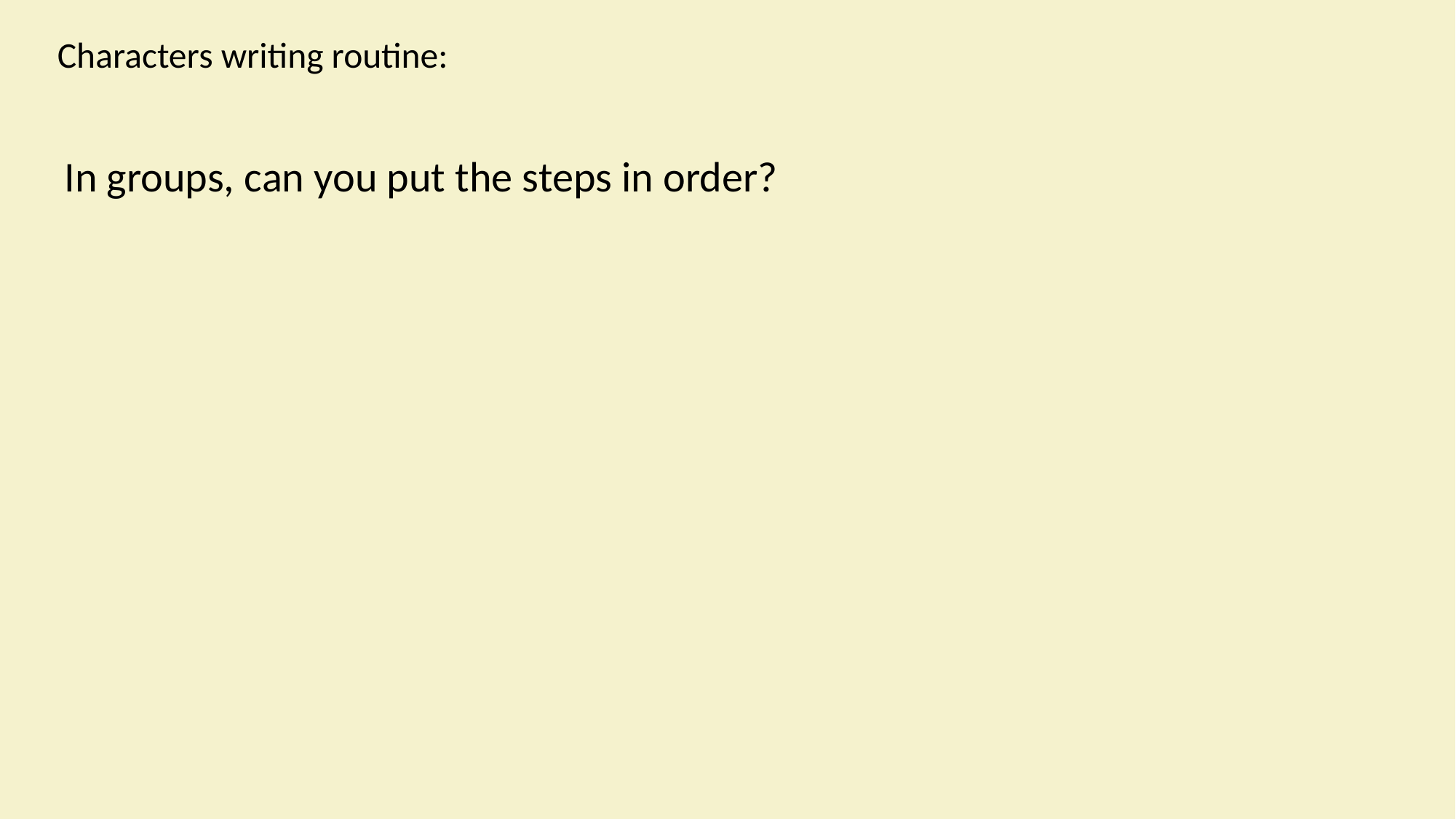

# Characters writing routine:
In groups, can you put the steps in order?